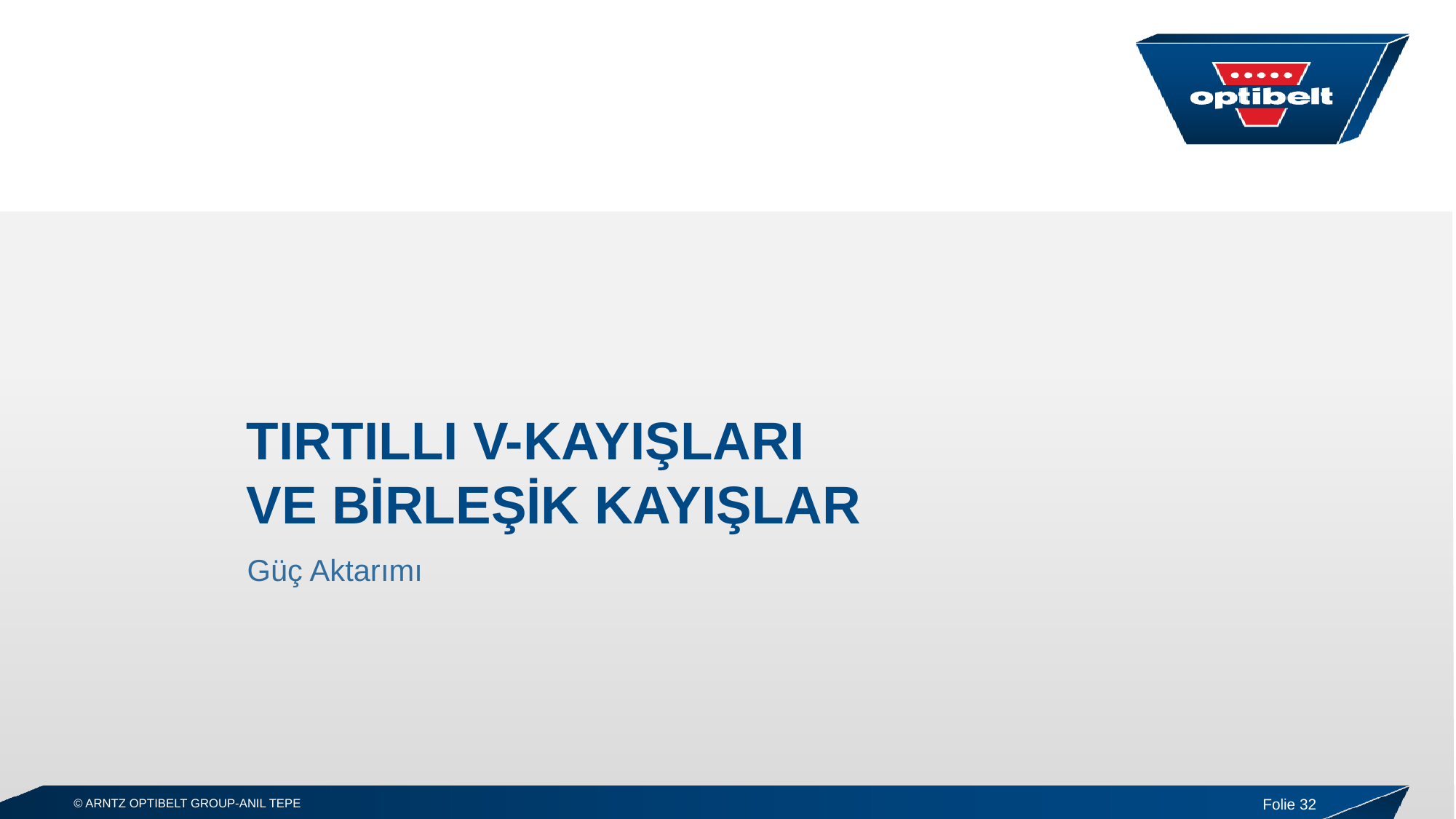

# TIRTILLI V-KAYIŞLARI VE BİRLEŞİK KAYIŞLAR
Güç Aktarımı
Folie 32
© ARNTZ OPTIBELT GROUP-ANIL TEPE